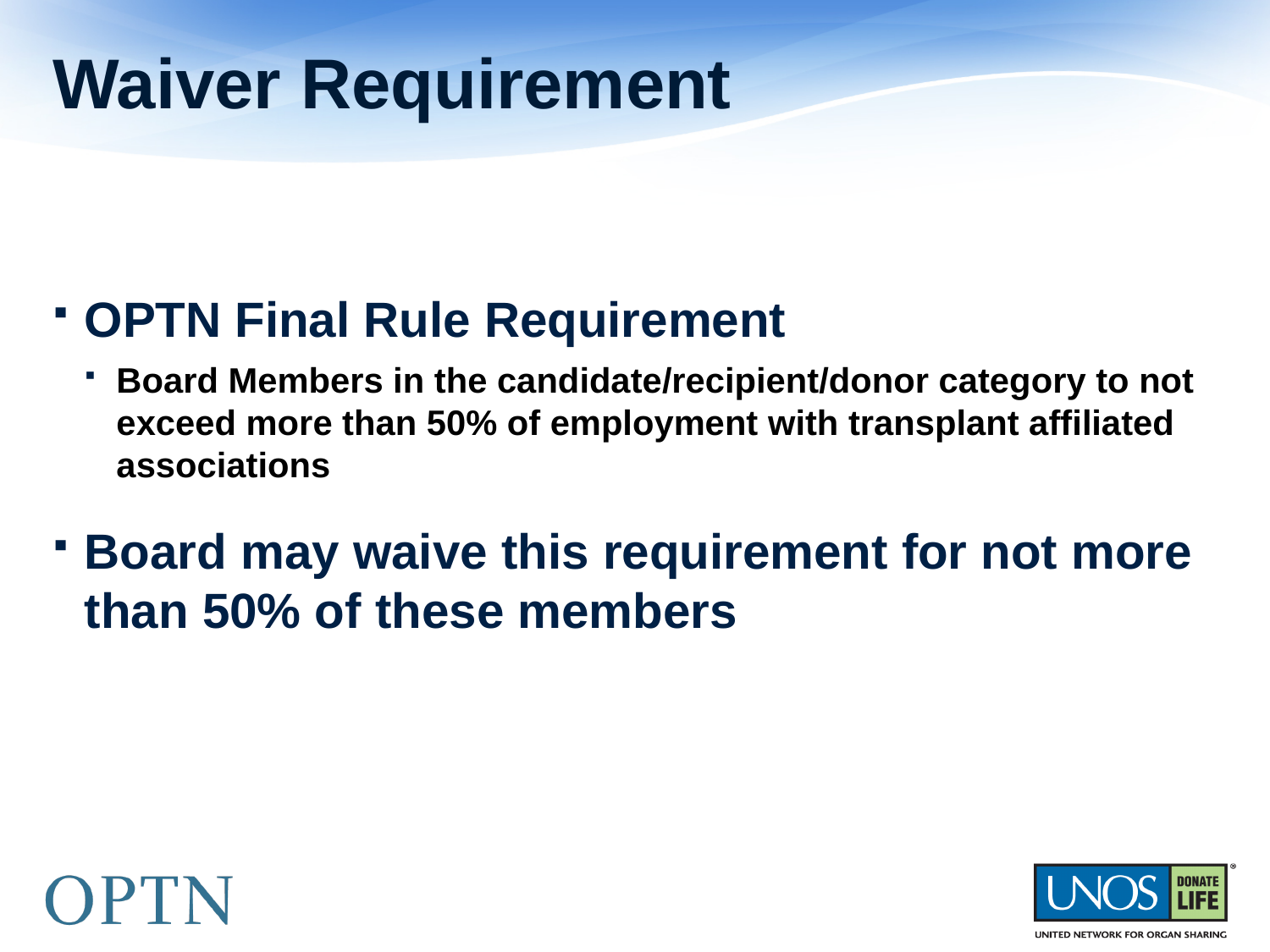

# Waiver Requirement

OPTN Final Rule Requirement
Board Members in the candidate/recipient/donor category to not exceed more than 50% of employment with transplant affiliated associations
Board may waive this requirement for not more than 50% of these members